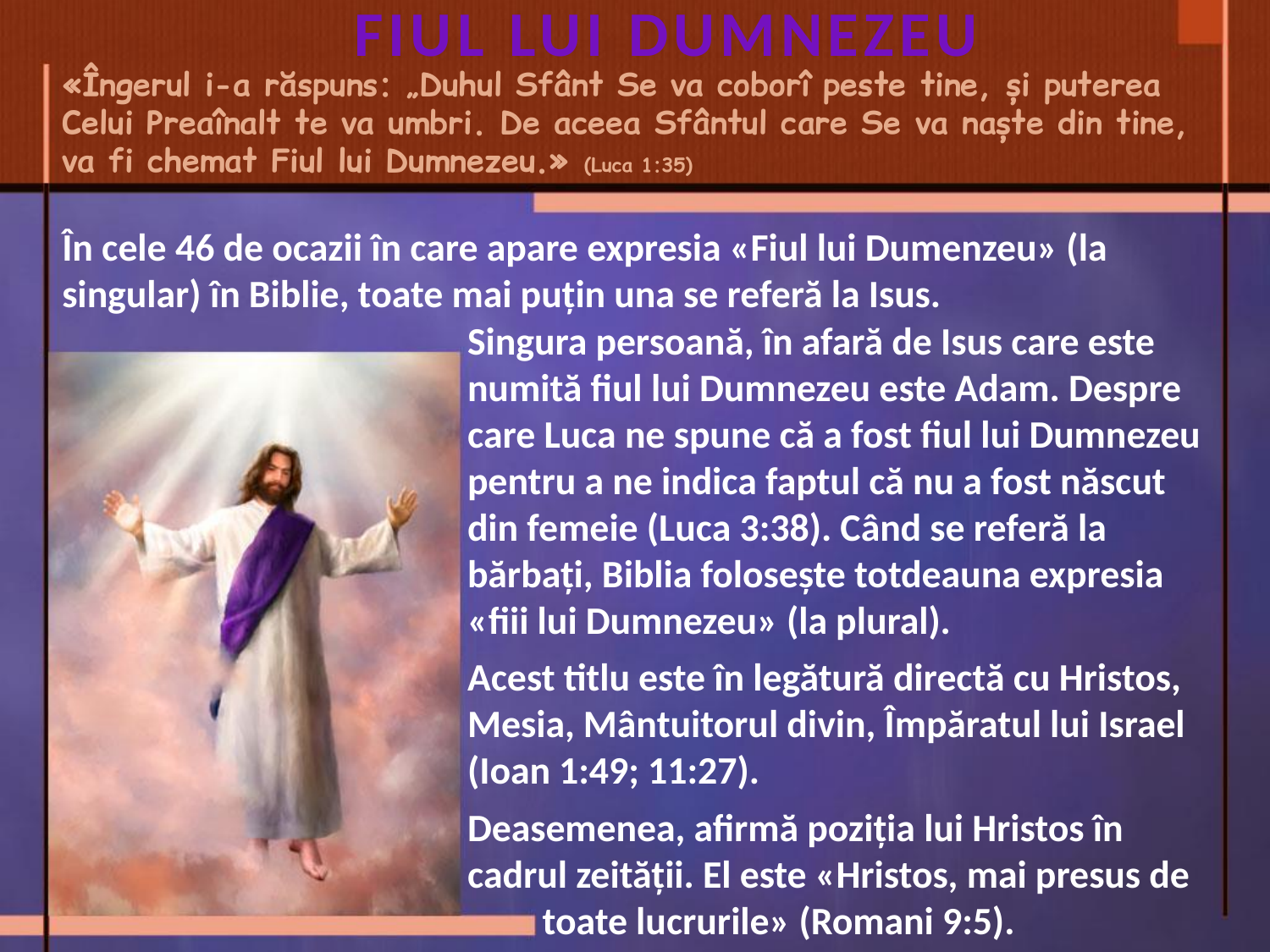

FIUL LUI DUMNEZEU
«Îngerul i-a răspuns: „Duhul Sfânt Se va coborî peste tine, şi puterea Celui Preaînalt te va umbri. De aceea Sfântul care Se va naşte din tine, va fi chemat Fiul lui Dumnezeu.» (Luca 1:35)
În cele 46 de ocazii în care apare expresia «Fiul lui Dumenzeu» (la singular) în Biblie, toate mai puţin una se referă la Isus.
Singura persoană, în afară de Isus care este numită fiul lui Dumnezeu este Adam. Despre care Luca ne spune că a fost fiul lui Dumnezeu pentru a ne indica faptul că nu a fost născut din femeie (Luca 3:38). Când se referă la bărbaţi, Biblia foloseşte totdeauna expresia  «fiii lui Dumnezeu» (la plural).
Acest titlu este în legătură directă cu Hristos, Mesia, Mântuitorul divin, Împăratul lui Israel (Ioan 1:49; 11:27).
Deasemenea, afirmă poziţia lui Hristos în cadrul zeităţii. El este «Hristos, mai presus de 	toate lucrurile» (Romani 9:5).